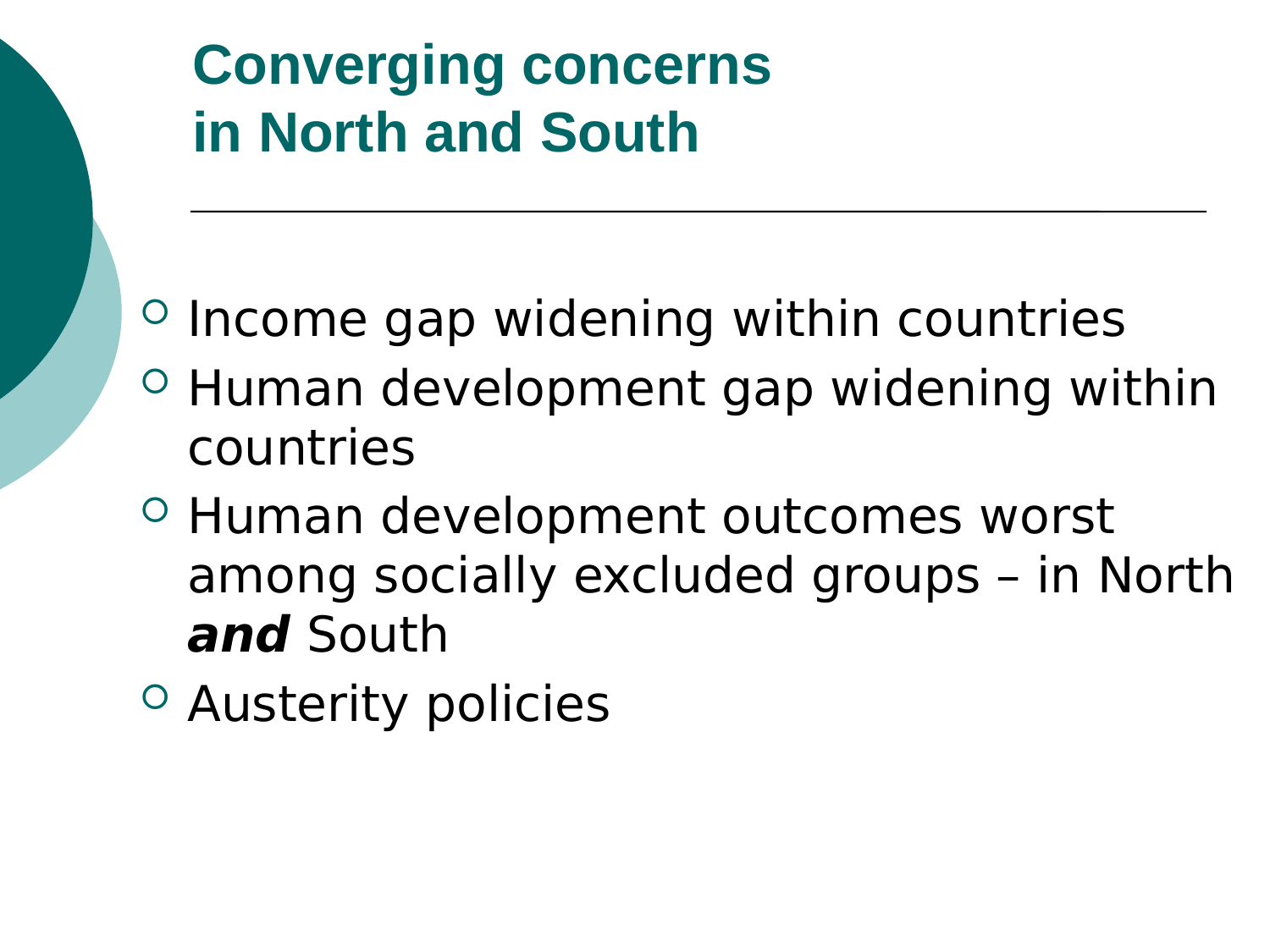

# Converging concerns in North and South

Income gap widening within countries
Human development gap widening within countries
Human development outcomes worst among socially excluded groups – in North and South
Austerity policies